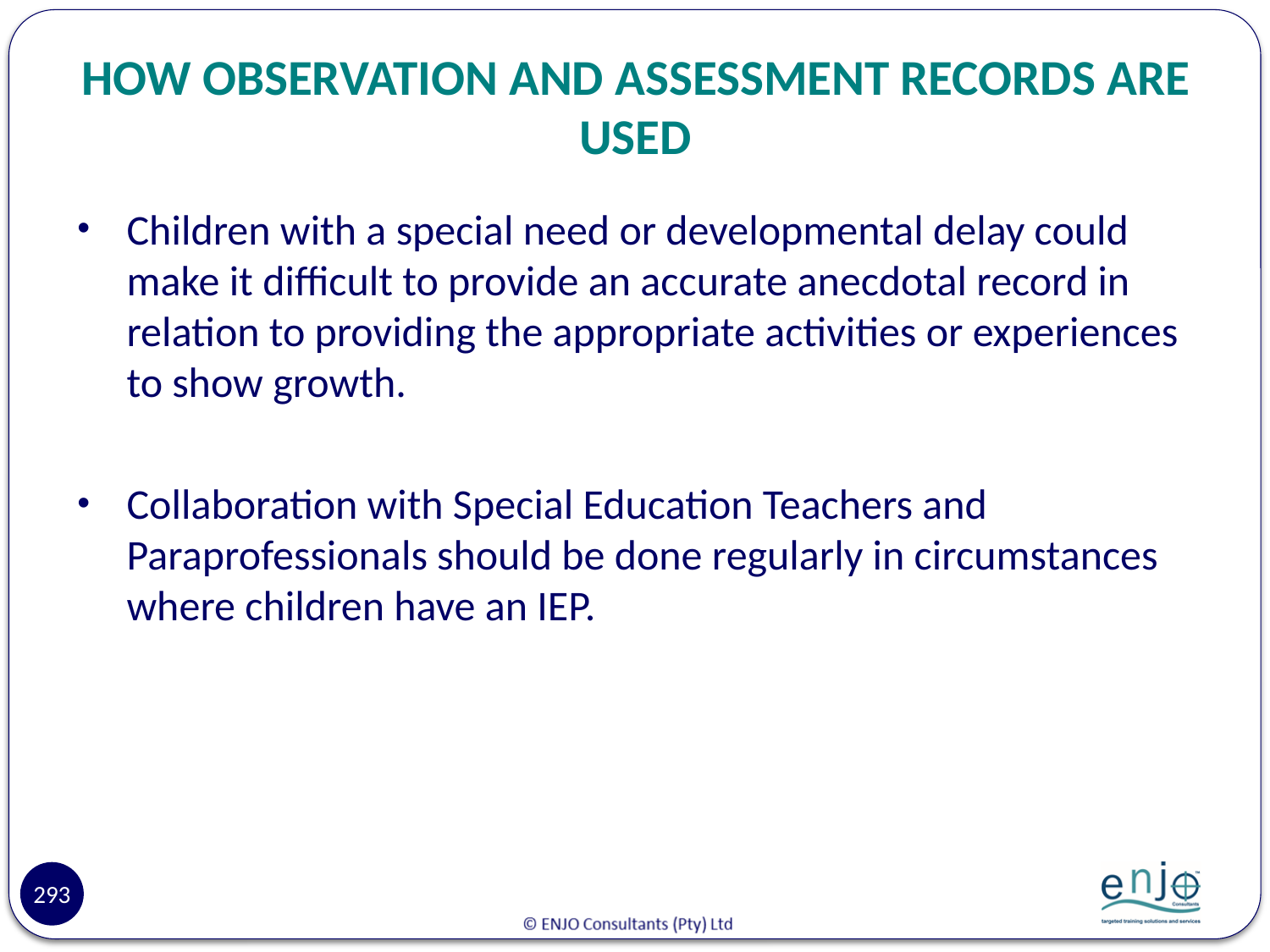

# HOW OBSERVATION AND ASSESSMENT RECORDS ARE USED
Children with a special need or developmental delay could make it difficult to provide an accurate anecdotal record in relation to providing the appropriate activities or experiences to show growth.

Collaboration with Special Education Teachers and Paraprofessionals should be done regularly in circumstances where children have an IEP.

293